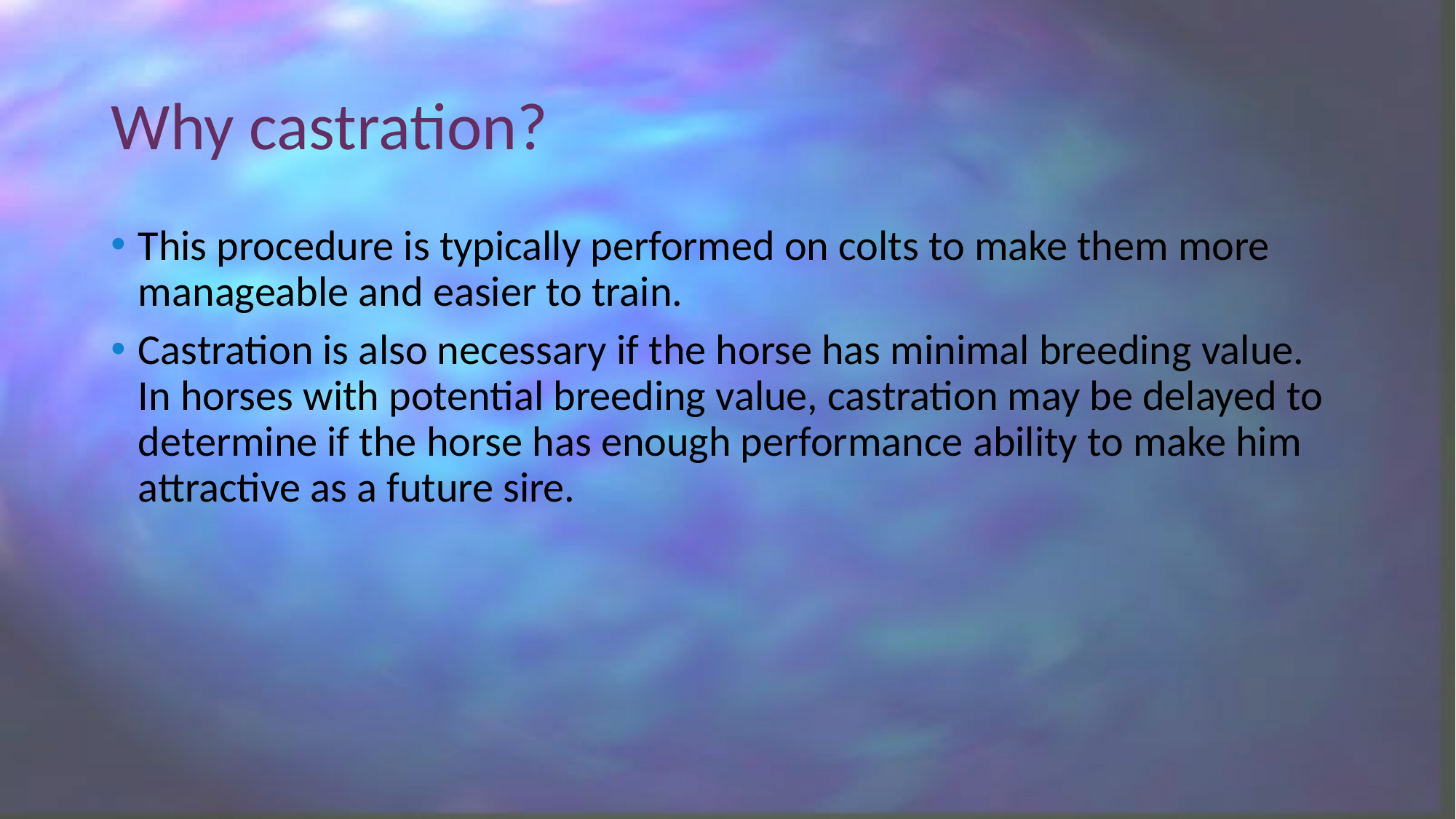

# Why castration?
This procedure is typically performed on colts to make them more manageable and easier to train.
Castration is also necessary if the horse has minimal breeding value. In horses with potential breeding value, castration may be delayed to determine if the horse has enough performance ability to make him attractive as a future sire.